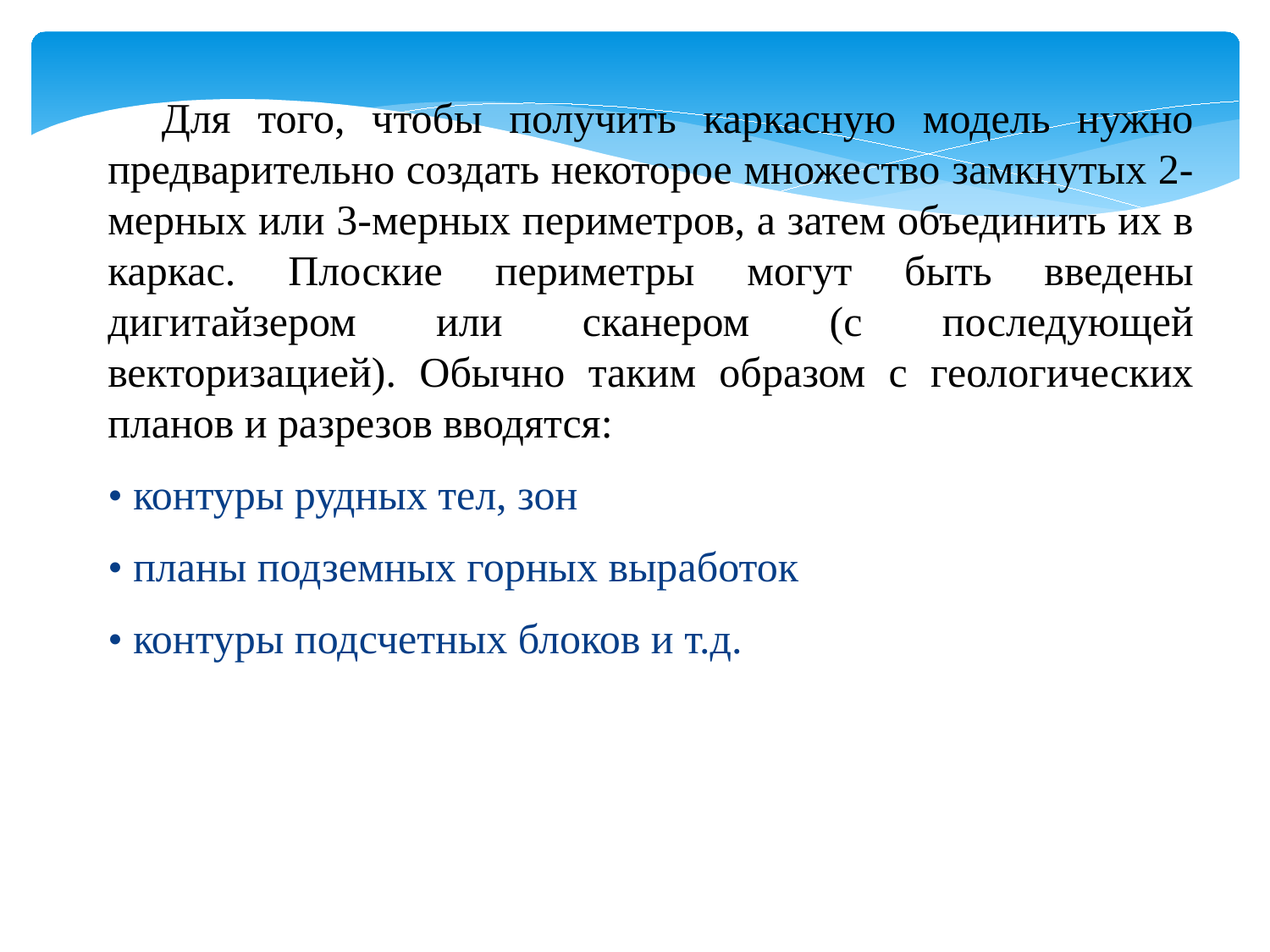

Для того, чтобы получить каркасную модель нужно предварительно создать некоторое множество замкнутых 2-мерных или 3-мерных периметров, а затем объединить их в каркас. Плоские периметры могут быть введены дигитайзером или сканером (с последующей векторизацией). Обычно таким образом с геологических планов и разрезов вводятся:
• контуры рудных тел, зон
• планы подземных горных выработок
• контуры подсчетных блоков и т.д.